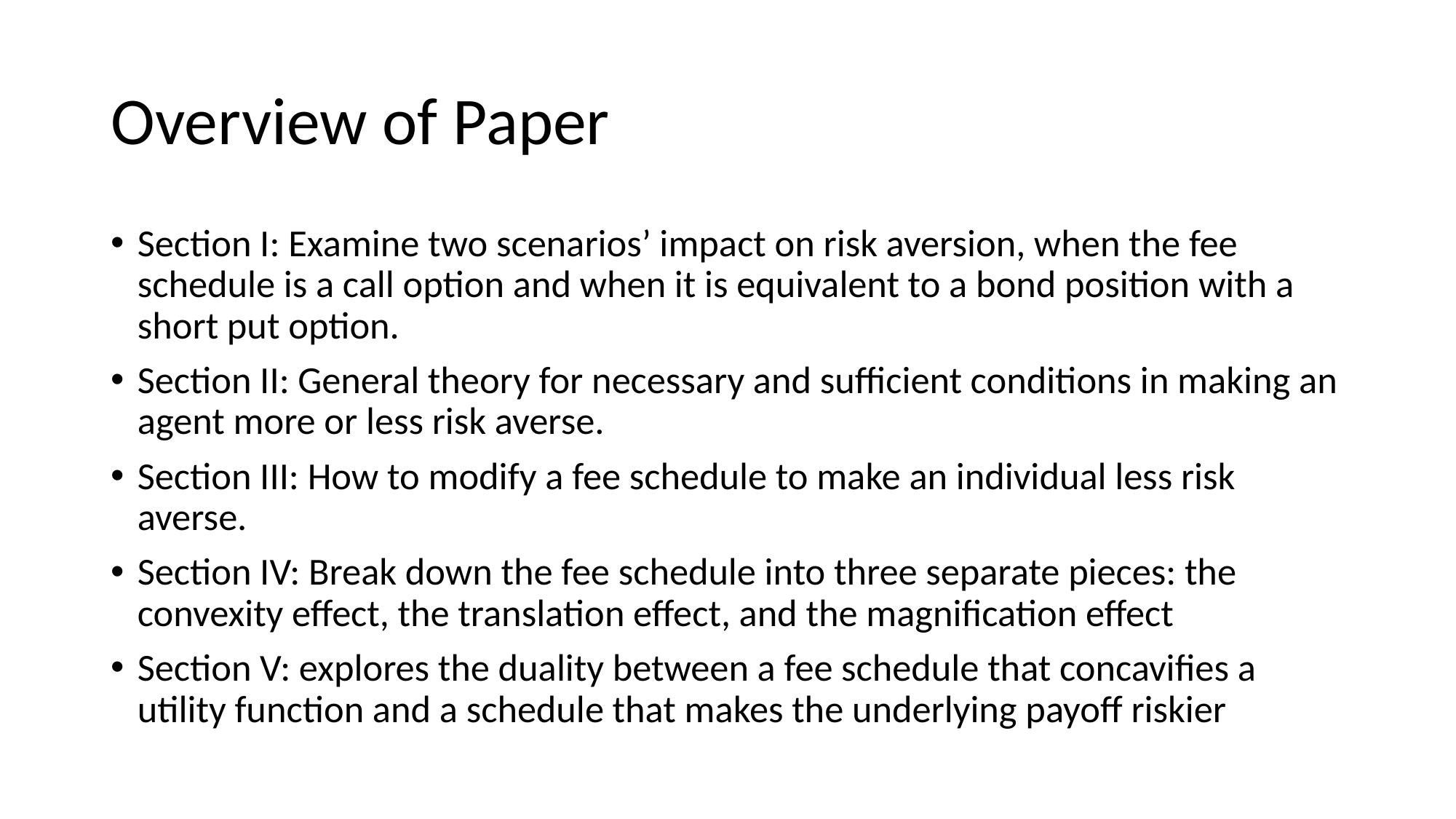

# Overview of Paper
Section I: Examine two scenarios’ impact on risk aversion, when the fee schedule is a call option and when it is equivalent to a bond position with a short put option.
Section II: General theory for necessary and sufficient conditions in making an agent more or less risk averse.
Section III: How to modify a fee schedule to make an individual less risk averse.
Section IV: Break down the fee schedule into three separate pieces: the convexity effect, the translation effect, and the magnification effect
Section V: explores the duality between a fee schedule that concavifies a utility function and a schedule that makes the underlying payoff riskier